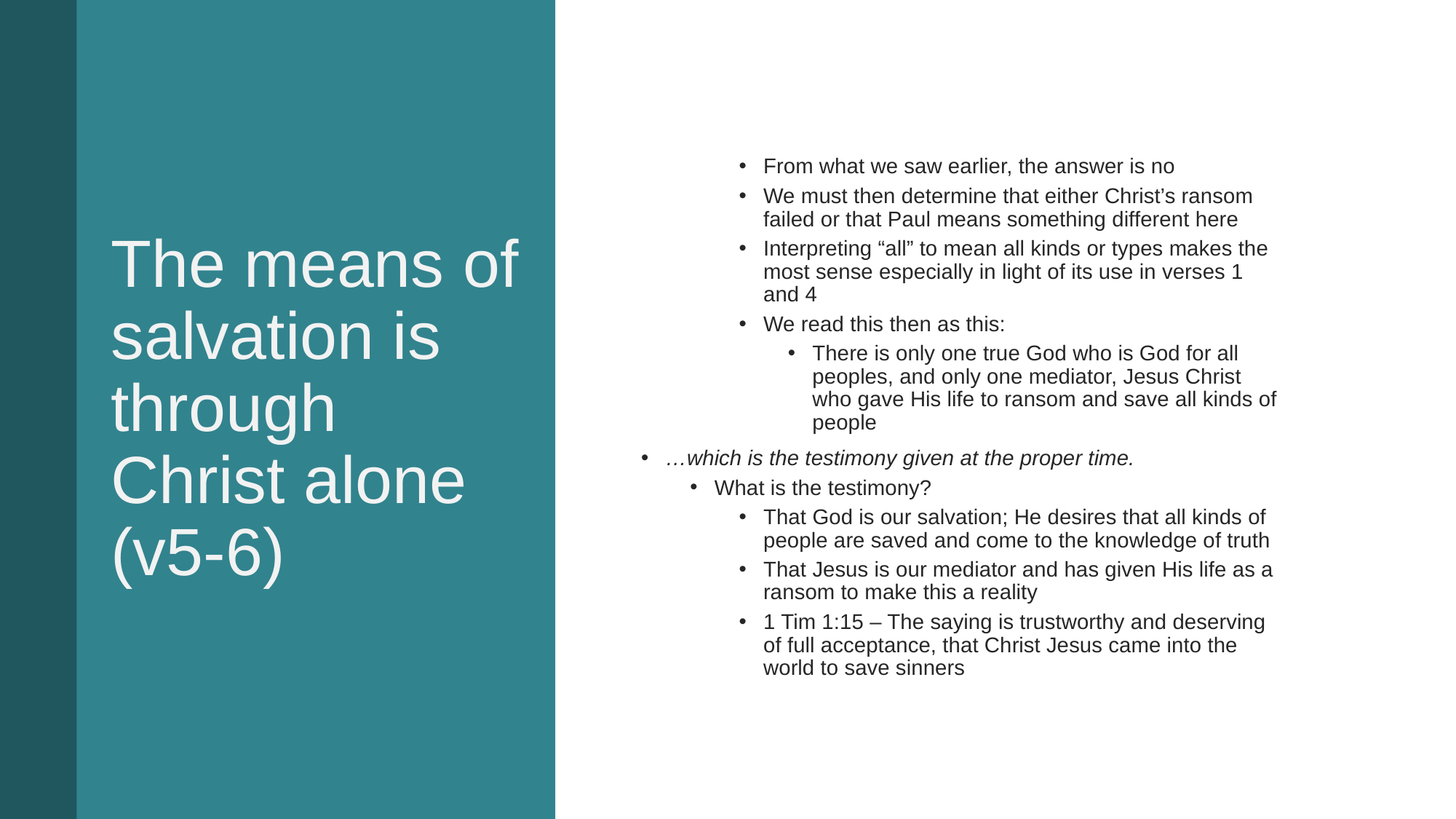

# The means of salvation is through Christ alone (v5-6)

From what we saw earlier, the answer is no
We must then determine that either Christ’s ransom failed or that Paul means something different here
Interpreting “all” to mean all kinds or types makes the most sense especially in light of its use in verses 1 and 4
We read this then as this:
There is only one true God who is God for all peoples, and only one mediator, Jesus Christ who gave His life to ransom and save all kinds of people
…which is the testimony given at the proper time.
What is the testimony?
That God is our salvation; He desires that all kinds of people are saved and come to the knowledge of truth
That Jesus is our mediator and has given His life as a ransom to make this a reality
1 Tim 1:15 – The saying is trustworthy and deserving of full acceptance, that Christ Jesus came into the world to save sinners